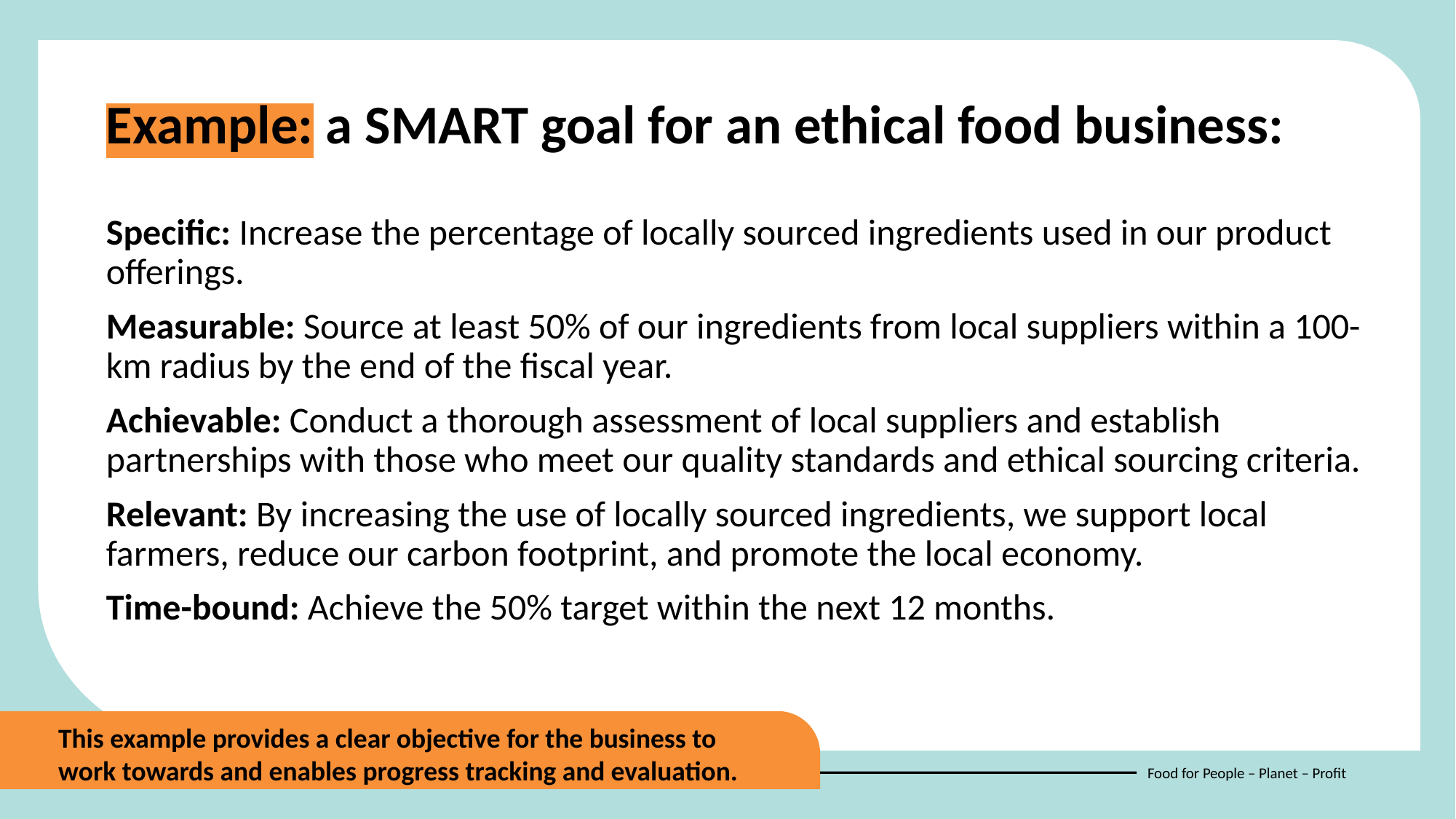

Example: a SMART goal for an ethical food business:
Specific: Increase the percentage of locally sourced ingredients used in our product offerings.
Measurable: Source at least 50% of our ingredients from local suppliers within a 100-km radius by the end of the fiscal year.
Achievable: Conduct a thorough assessment of local suppliers and establish partnerships with those who meet our quality standards and ethical sourcing criteria.
Relevant: By increasing the use of locally sourced ingredients, we support local farmers, reduce our carbon footprint, and promote the local economy.
Time-bound: Achieve the 50% target within the next 12 months.

This example provides a clear objective for the business to work towards and enables progress tracking and evaluation.